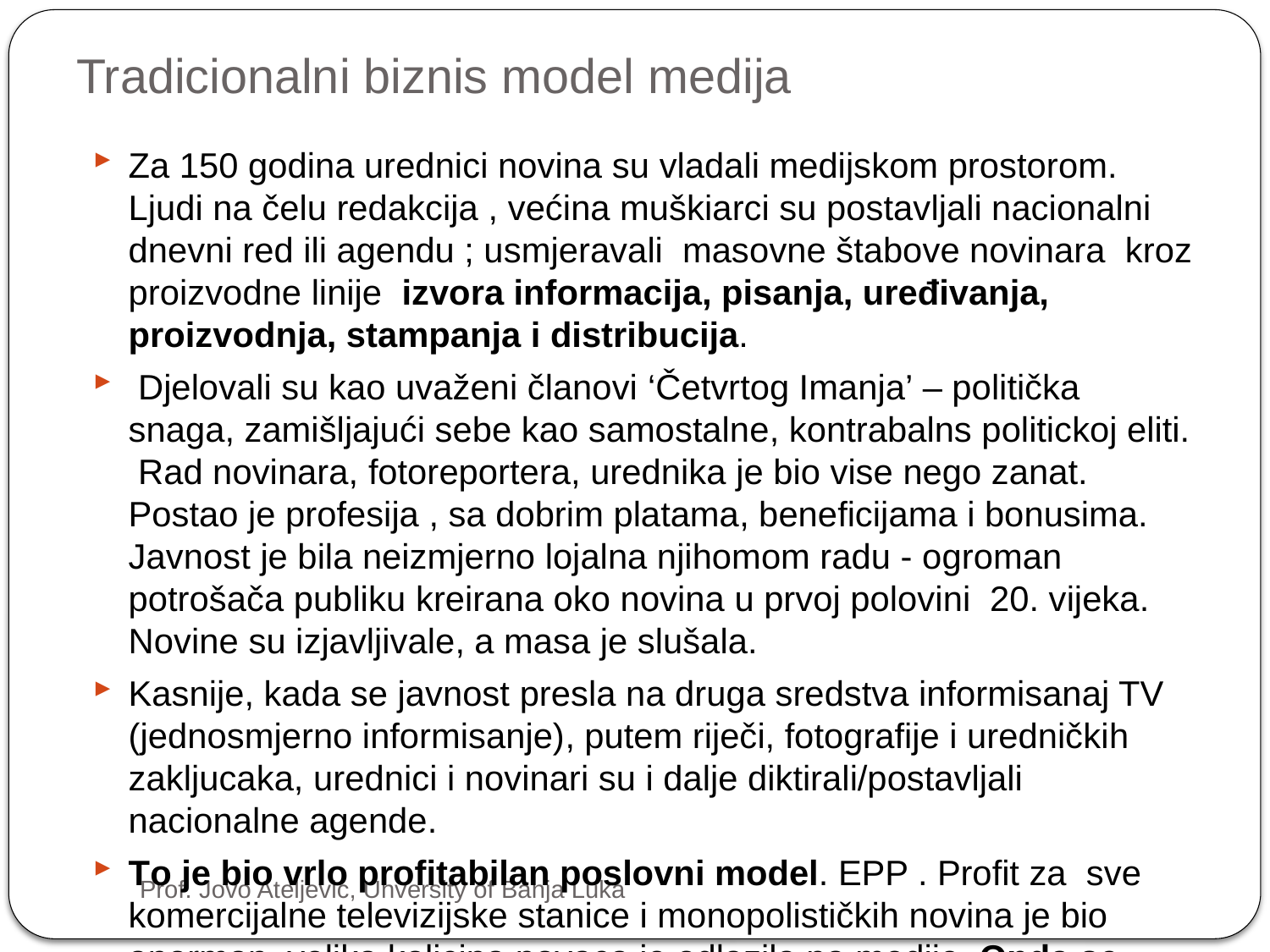

# Tradicionalni biznis model medija
Za 150 godina urednici novina su vladali medijskom prostorom. Ljudi na čelu redakcija , većina muškiarci su postavljali nacionalni dnevni red ili agendu ; usmjeravali  masovne štabove novinara  kroz proizvodne linije  izvora informacija, pisanja, uređivanja, proizvodnja, stampanja i distribucija.
 Djelovali su kao uvaženi članovi ‘Četvrtog Imanja’ – politička snaga, zamišljajući sebe kao samostalne, kontrabalns politickoj eliti.  Rad novinara, fotoreportera, urednika je bio vise nego zanat.  Postao je profesija , sa dobrim platama, beneficijama i bonusima. Javnost je bila neizmjerno lojalna njihomom radu - ogroman potrošača publiku kreirana oko novina u prvoj polovini  20. vijeka. Novine su izjavljivale, a masa je slušala.
Kasnije, kada se javnost presla na druga sredstva informisanaj TV (jednosmjerno informisanje), putem riječi, fotografije i uredničkih zakljucaka, urednici i novinari su i dalje diktirali/postavljali  nacionalne agende.
To je bio vrlo profitabilan poslovni model. EPP . Profit za  sve komercijalne televizijske stanice i monopolističkih novina je bio anorman, velika kolicina novaca je odlazila na medije. Onda se svijet promijenio.

Prof. Jovo Ateljevic, Unversity of Banja Luka
56